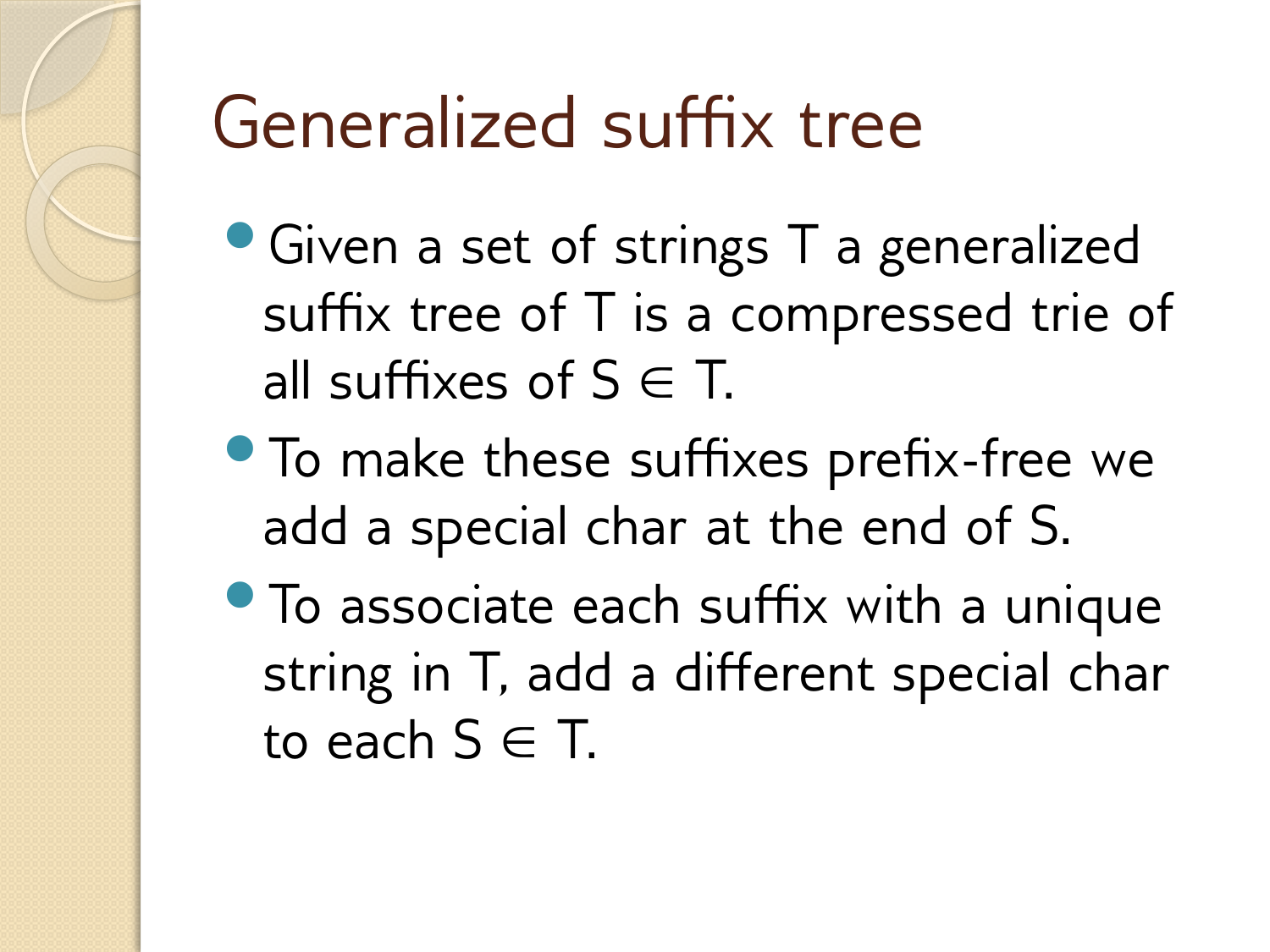

# Generalized suffix tree
Given a set of strings T a generalized suffix tree of T is a compressed trie of all suffixes of S ∈ T.
To make these suffixes prefix-free we add a special char at the end of S.
To associate each suffix with a unique string in T, add a different special char to each S ∈ T.